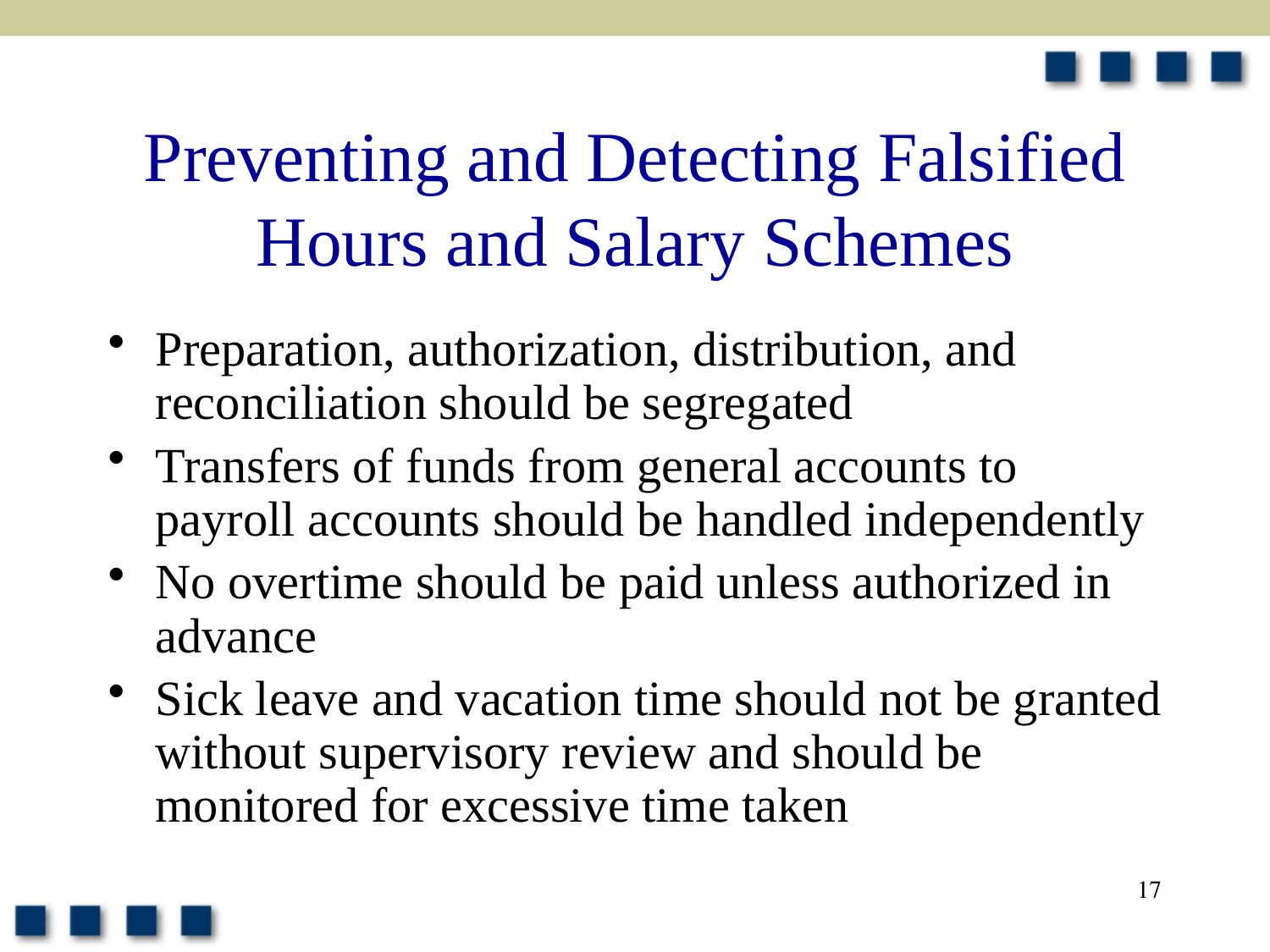

# Preventing and Detecting Falsified Hours and Salary Schemes
Preparation, authorization, distribution, and reconciliation should be segregated
Transfers of funds from general accounts to payroll accounts should be handled independently
No overtime should be paid unless authorized in advance
Sick leave and vacation time should not be granted without supervisory review and should be monitored for excessive time taken

17